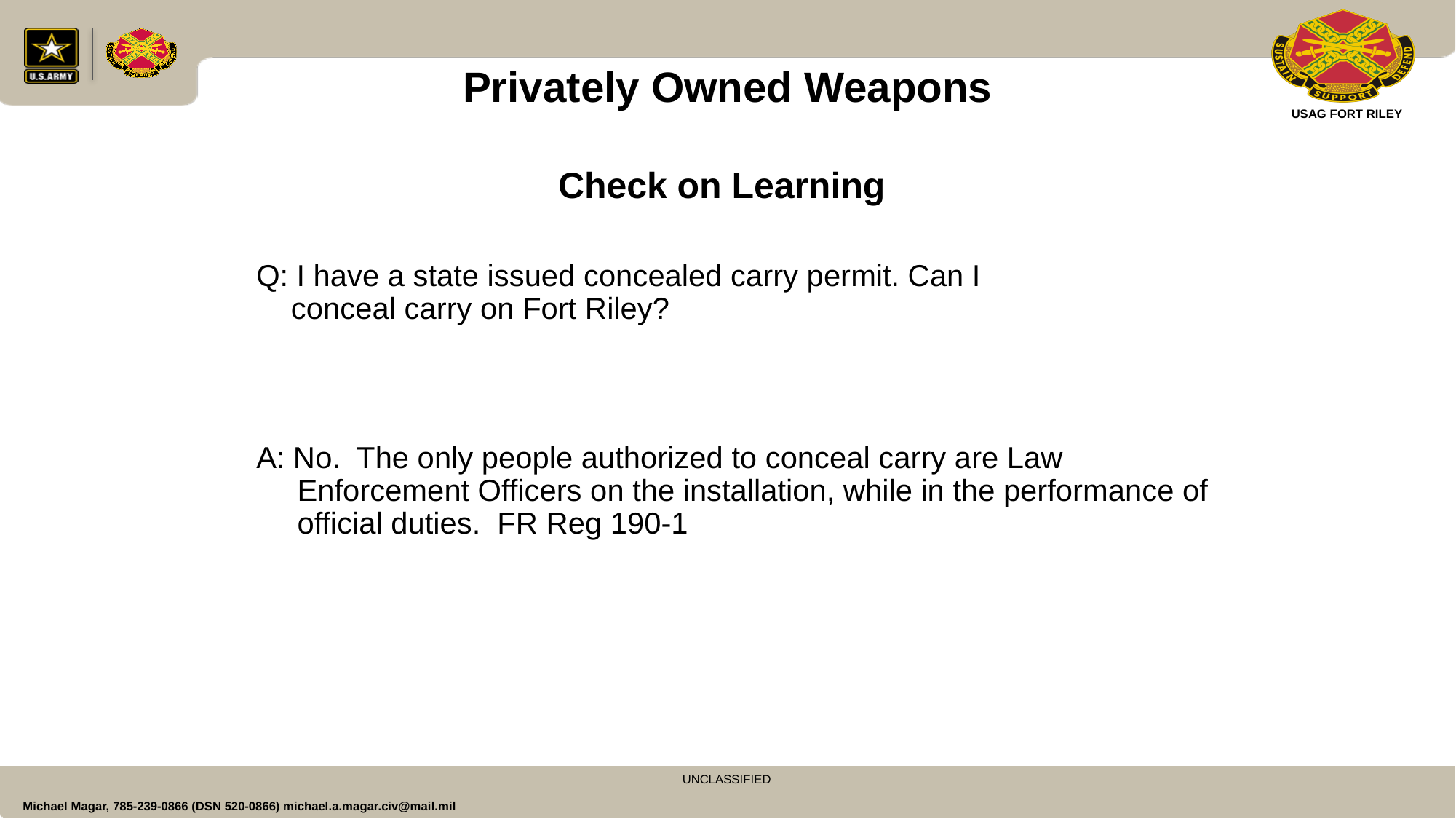

Privately Owned Weapons
Check on Learning
Q: I have a state issued concealed carry permit. Can I conceal carry on Fort Riley?

A: No.  The only people authorized to conceal carry are Law Enforcement Officers on the installation, while in the performance of official duties.  FR Reg 190-1